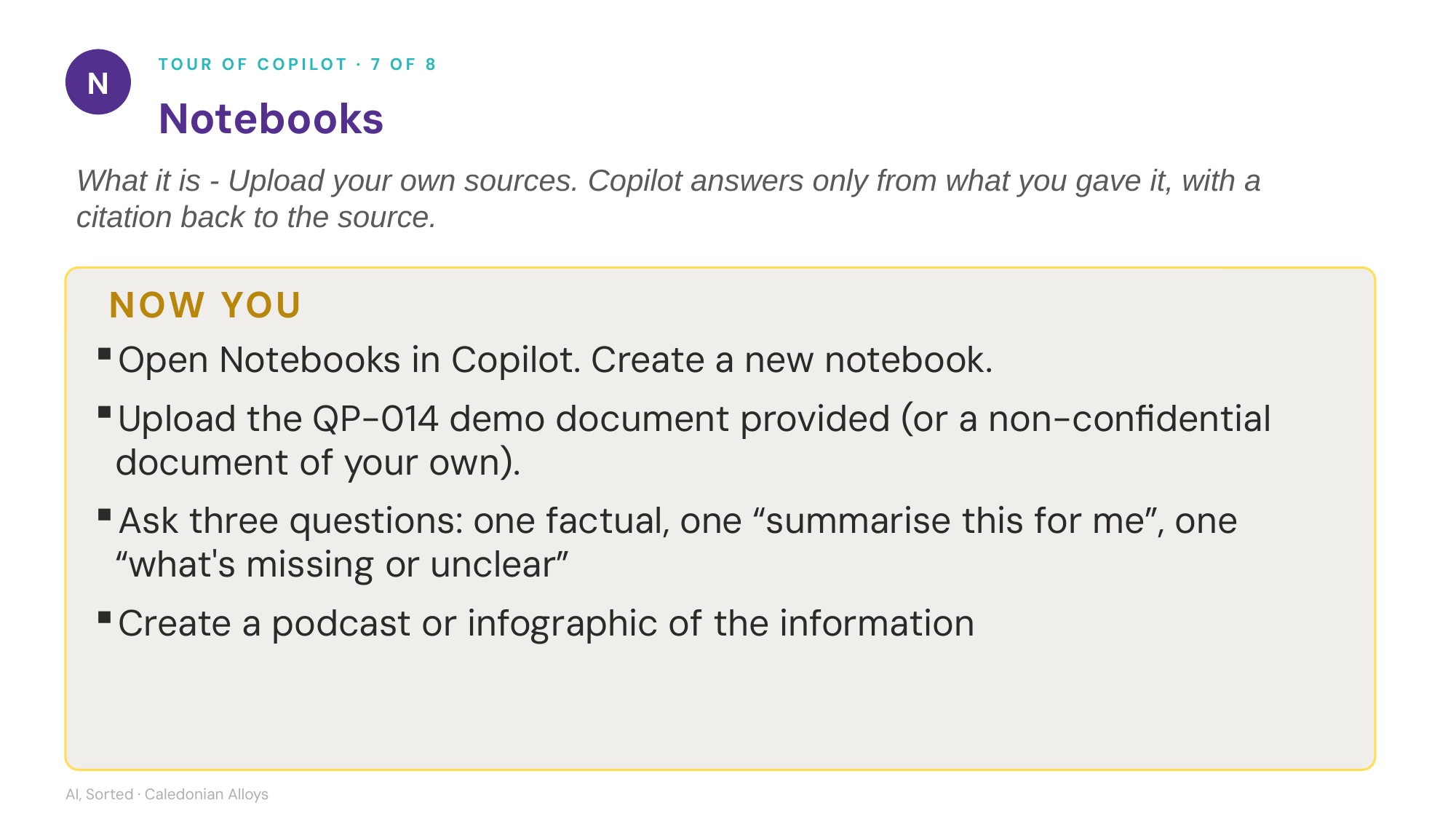

TOUR OF COPILOT · 7 OF 8

N
Notebooks
What it is - Upload your own sources. Copilot answers only from what you gave it, with a citation back to the source.

NOW YOU

Open Notebooks in Copilot. Create a new notebook.
Upload the QP-014 demo document provided (or a non-confidential document of your own).
Ask three questions: one factual, one “summarise this for me”, one “what's missing or unclear”
Create a podcast or infographic of the information

AI, Sorted · Caledonian Alloys